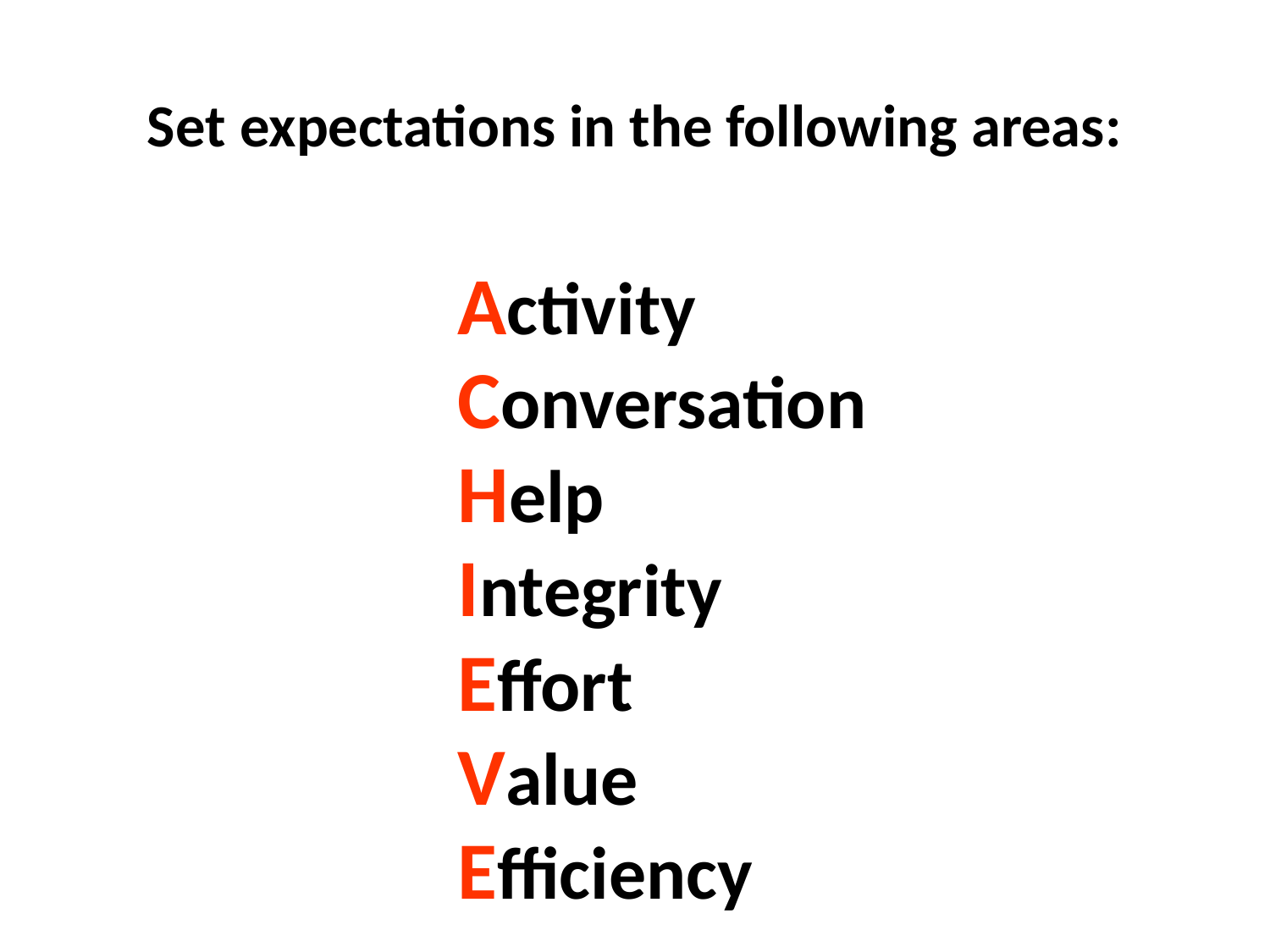

# Set expectations in the following areas:

Activity
Conversation
Help
Integrity
Effort
Value
Efficiency